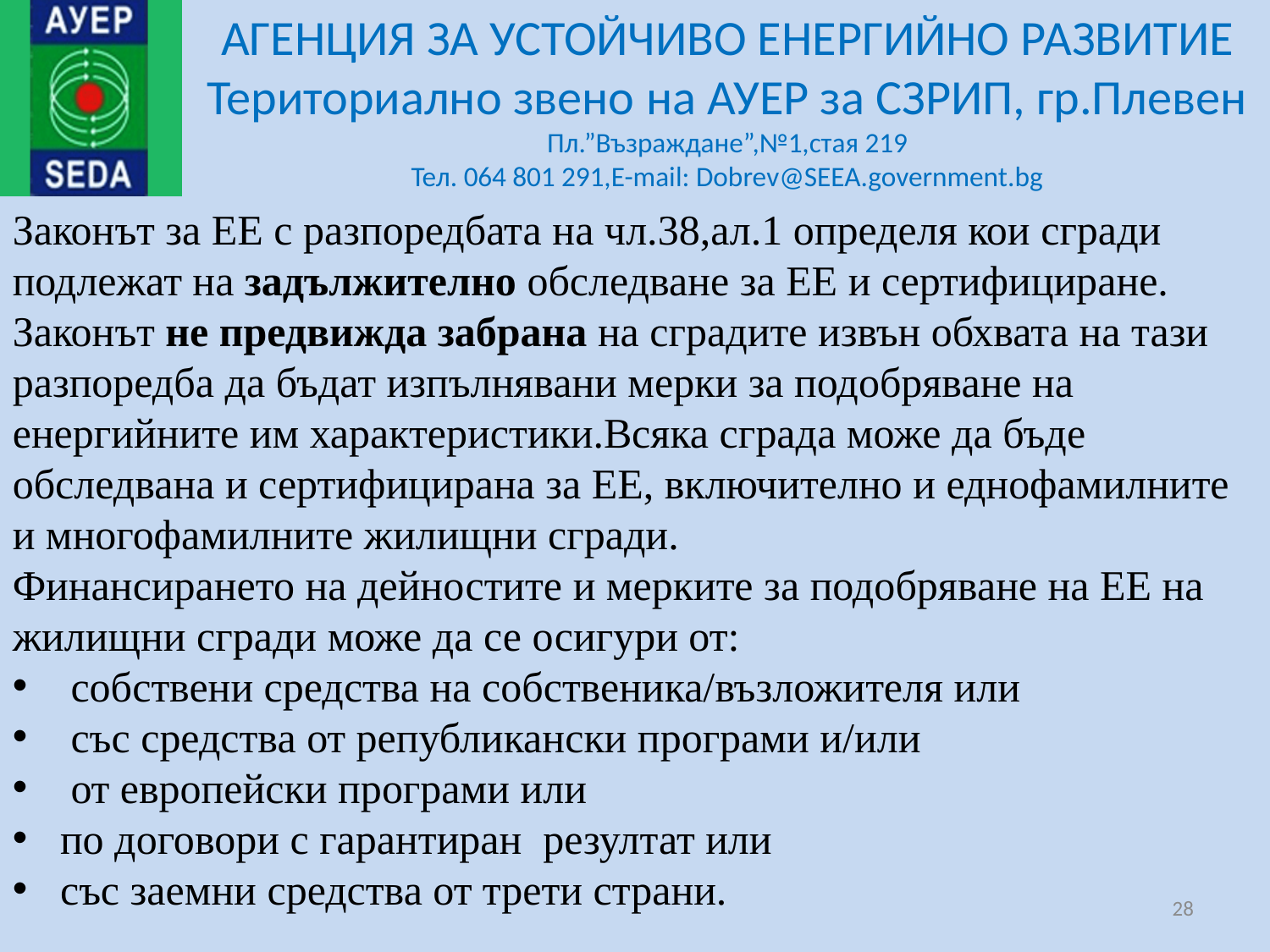

Законът за ЕЕ с разпоредбата на чл.38,ал.1 определя кои сгради подлежат на задължително обследване за ЕЕ и сертифициране. Законът не предвижда забрана на сградите извън обхвата на тази разпоредба да бъдат изпълнявани мерки за подобряване на енергийните им характеристики.Всяка сграда може да бъде обследвана и сертифицирана за ЕЕ, включително и еднофамилните и многофамилните жилищни сгради.
Финансирането на дейностите и мерките за подобряване на ЕЕ на жилищни сгради може да се осигури от:
 собствени средства на собственика/възложителя или
 със средства от републикански програми и/или
 от европейски програми или
по договори с гарантиран  резултат или
със заемни средства от трети страни.
28